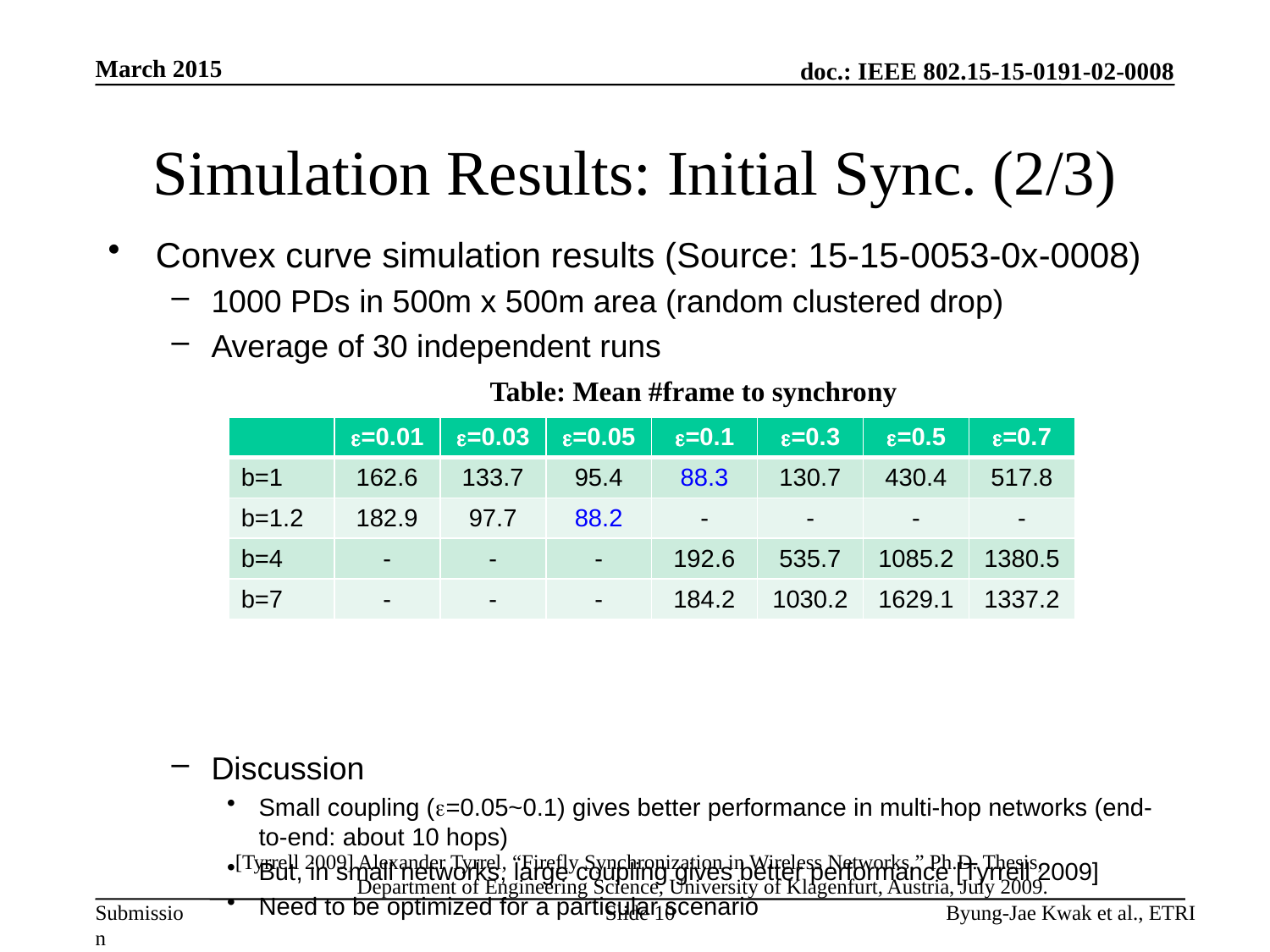

March 2015
# Simulation Results: Initial Sync. (2/3)
Convex curve simulation results (Source: 15-15-0053-0x-0008)
1000 PDs in 500m x 500m area (random clustered drop)
Average of 30 independent runs

Discussion
Small coupling (ε=0.05~0.1) gives better performance in multi-hop networks (end-to-end: about 10 hops)
But, in small networks, large coupling gives better performance [Tyrrell 2009]
Need to be optimized for a particular scenario

Table: Mean #frame to synchrony
|  | ε=0.01 | ε=0.03 | ε=0.05 | ε=0.1 | ε=0.3 | ε=0.5 | ε=0.7 |
| --- | --- | --- | --- | --- | --- | --- | --- |
| b=1 | 162.6 | 133.7 | 95.4 | 88.3 | 130.7 | 430.4 | 517.8 |
| b=1.2 | 182.9 | 97.7 | 88.2 | - | - | - | - |
| b=4 | - | - | - | 192.6 | 535.7 | 1085.2 | 1380.5 |
| b=7 | - | - | - | 184.2 | 1030.2 | 1629.1 | 1337.2 |
[Tyrrell 2009] Alexander Tyrrel, “Firefly Synchronization in Wireless Networks,” Ph.D. Thesis,
                       Department of Engineering Science, University of Klagenfurt, Austria, July 2009.
Slide 10
Byung-Jae Kwak et al., ETRI